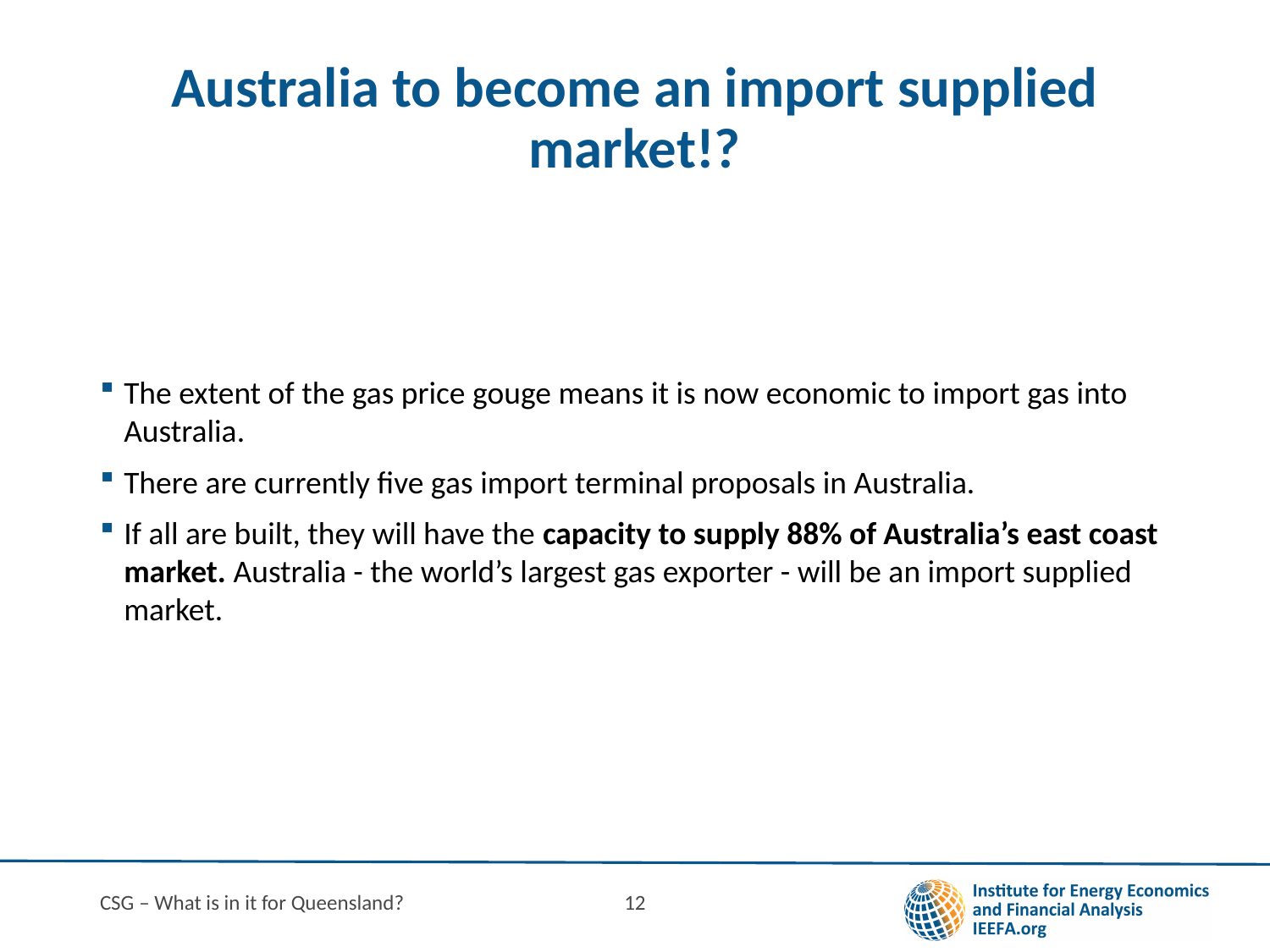

# Australia to become an import supplied market!?

The extent of the gas price gouge means it is now economic to import gas into Australia.
There are currently five gas import terminal proposals in Australia.
If all are built, they will have the capacity to supply 88% of Australia’s east coast market. Australia - the world’s largest gas exporter - will be an import supplied market.

CSG – What is in it for Queensland?

12